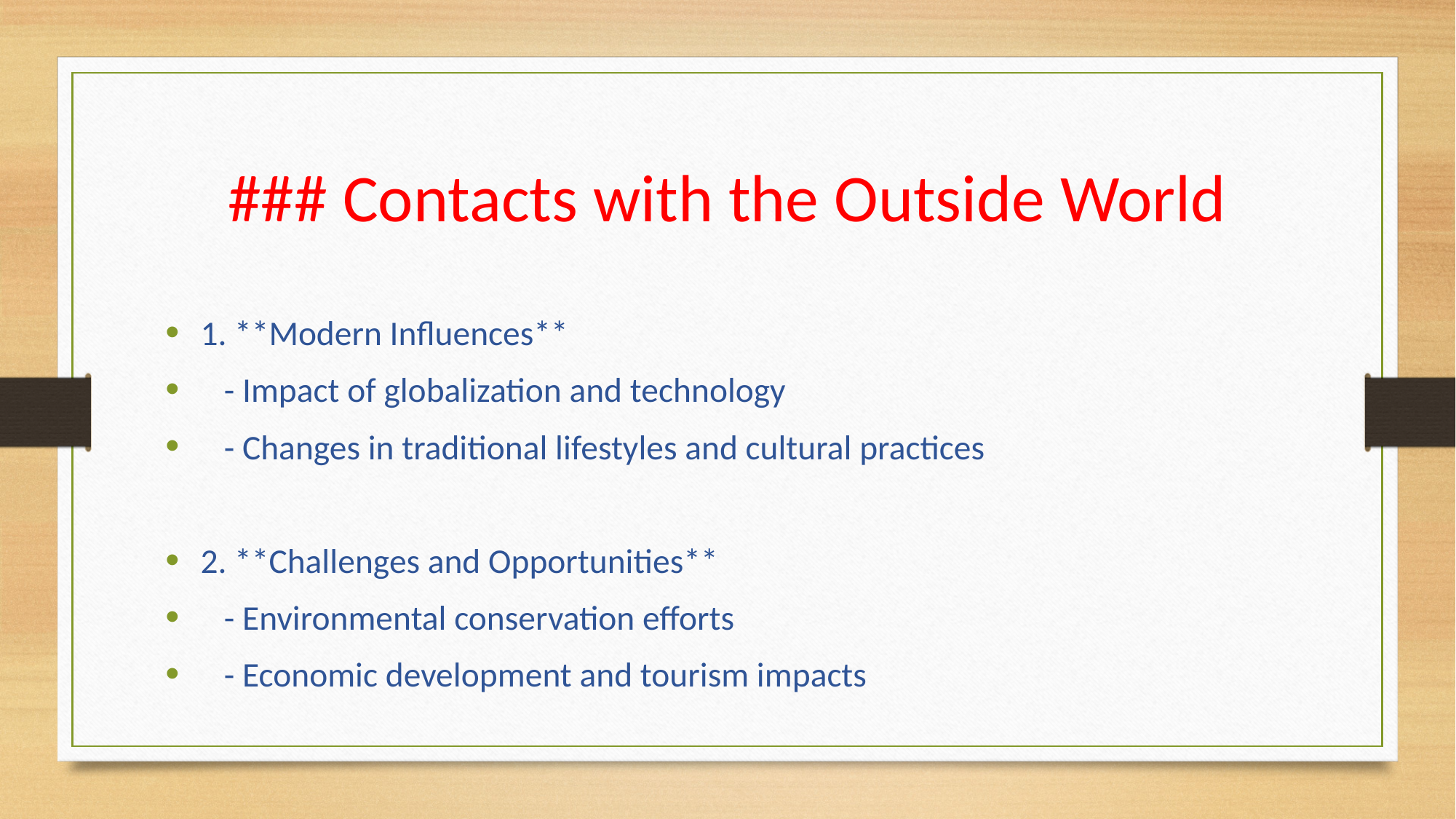

# ### Contacts with the Outside World
1. **Modern Influences**
   - Impact of globalization and technology
   - Changes in traditional lifestyles and cultural practices

2. **Challenges and Opportunities**
   - Environmental conservation efforts
   - Economic development and tourism impacts